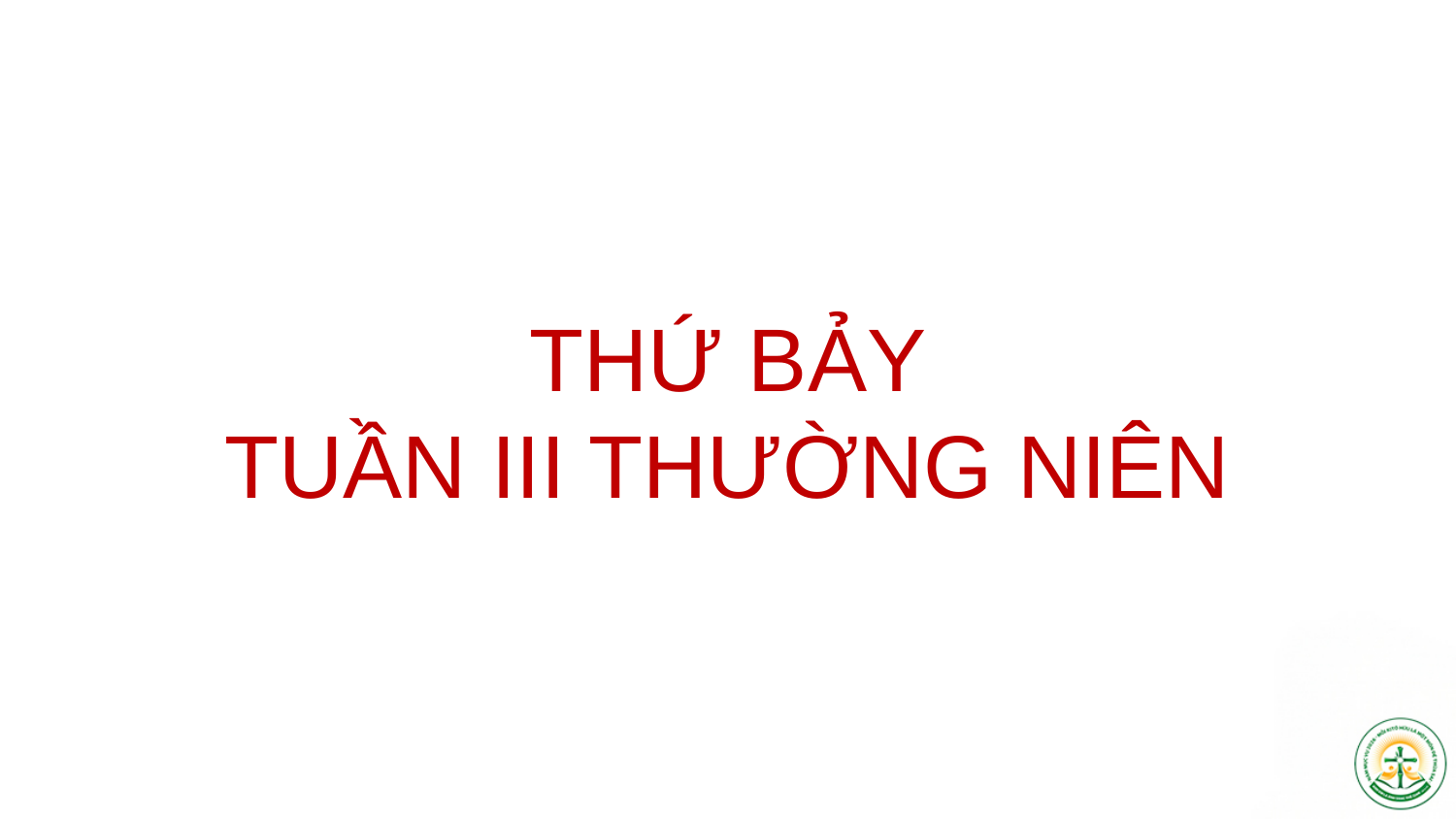

# THỨ BẢY TUẦN III THƯỜNG NIÊN